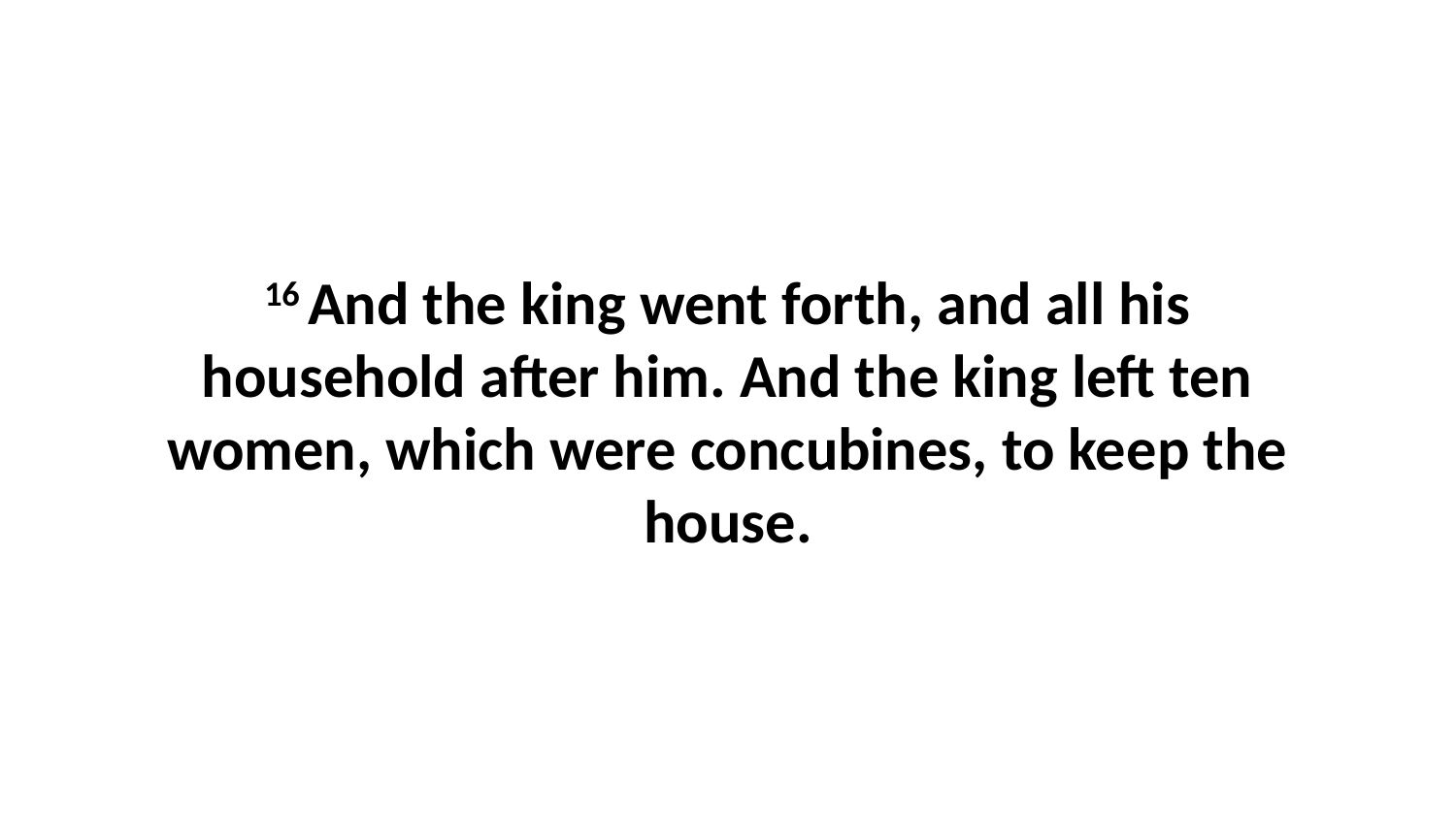

16 And the king went forth, and all his household after him. And the king left ten women, which were concubines, to keep the house.